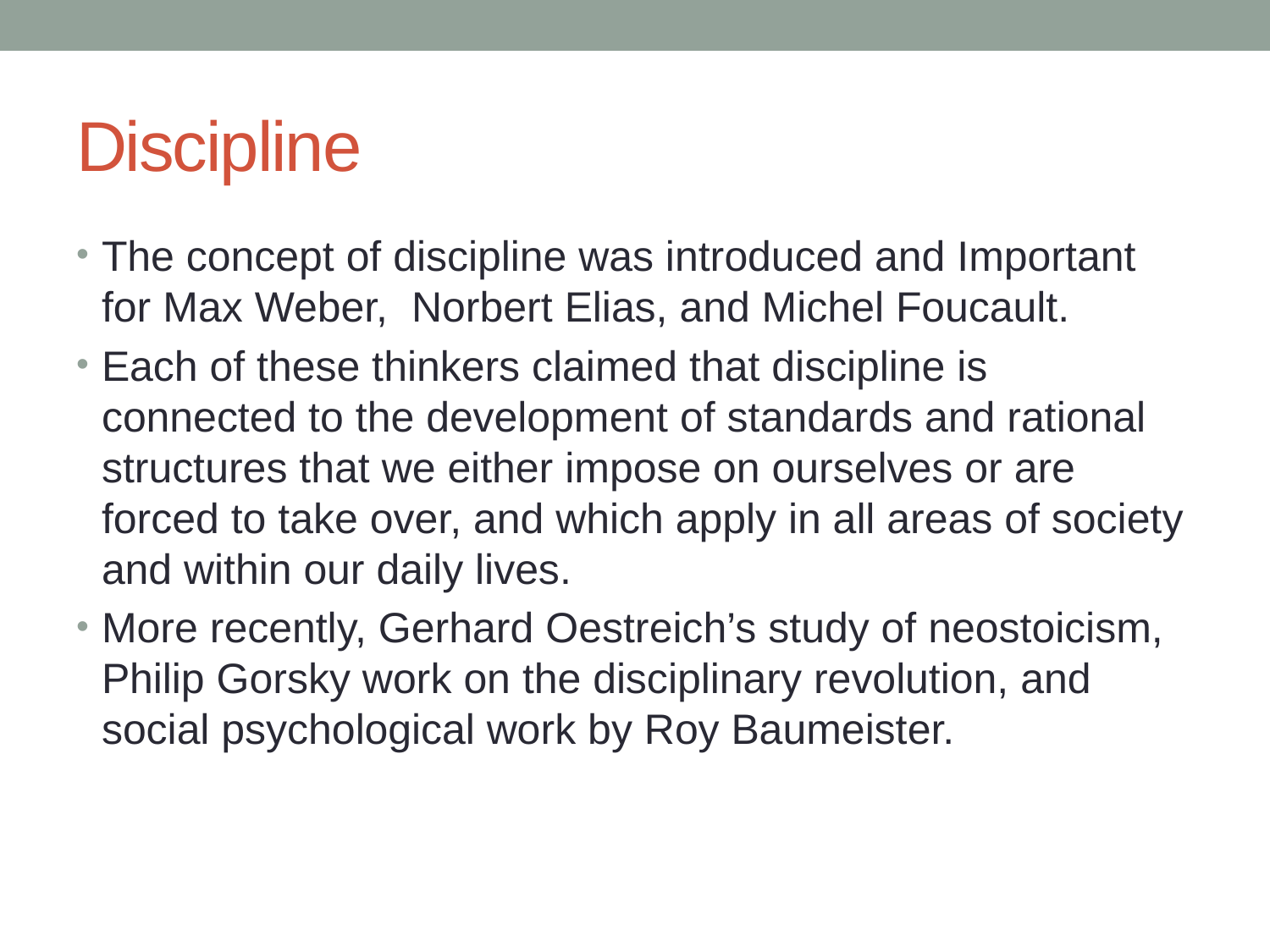

# Discipline
The concept of discipline was introduced and Important for Max Weber,  Norbert Elias, and Michel Foucault.
Each of these thinkers claimed that discipline is connected to the development of standards and rational structures that we either impose on ourselves or are forced to take over, and which apply in all areas of society and within our daily lives.
More recently, Gerhard Oestreich’s study of neostoicism, Philip Gorsky work on the disciplinary revolution, and social psychological work by Roy Baumeister.